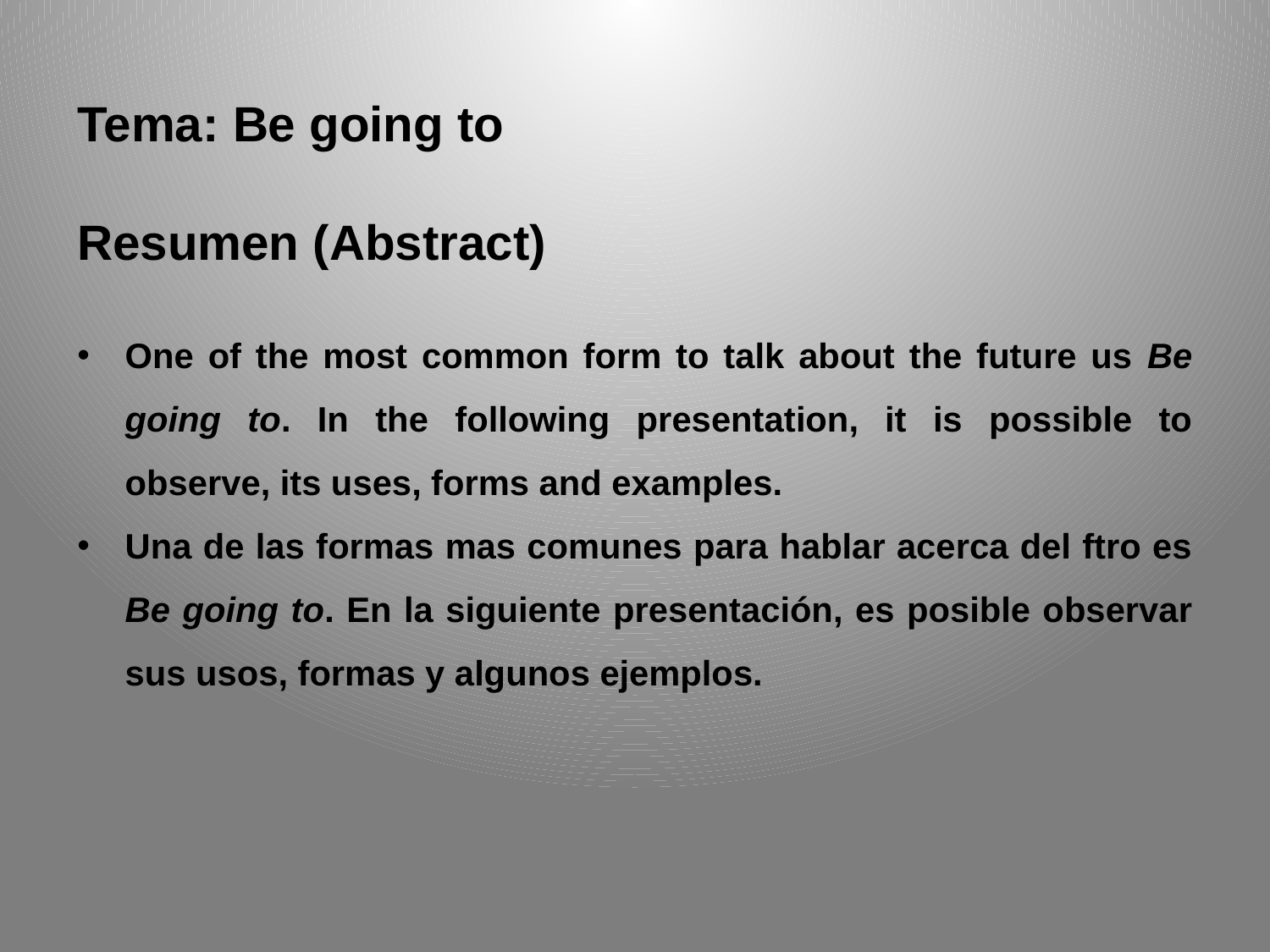

Tema: Be going to

Resumen (Abstract)

One of the most common form to talk about the future us Be going to. In the following presentation, it is possible to observe, its uses, forms and examples.
Una de las formas mas comunes para hablar acerca del ftro es Be going to. En la siguiente presentación, es posible observar sus usos, formas y algunos ejemplos.